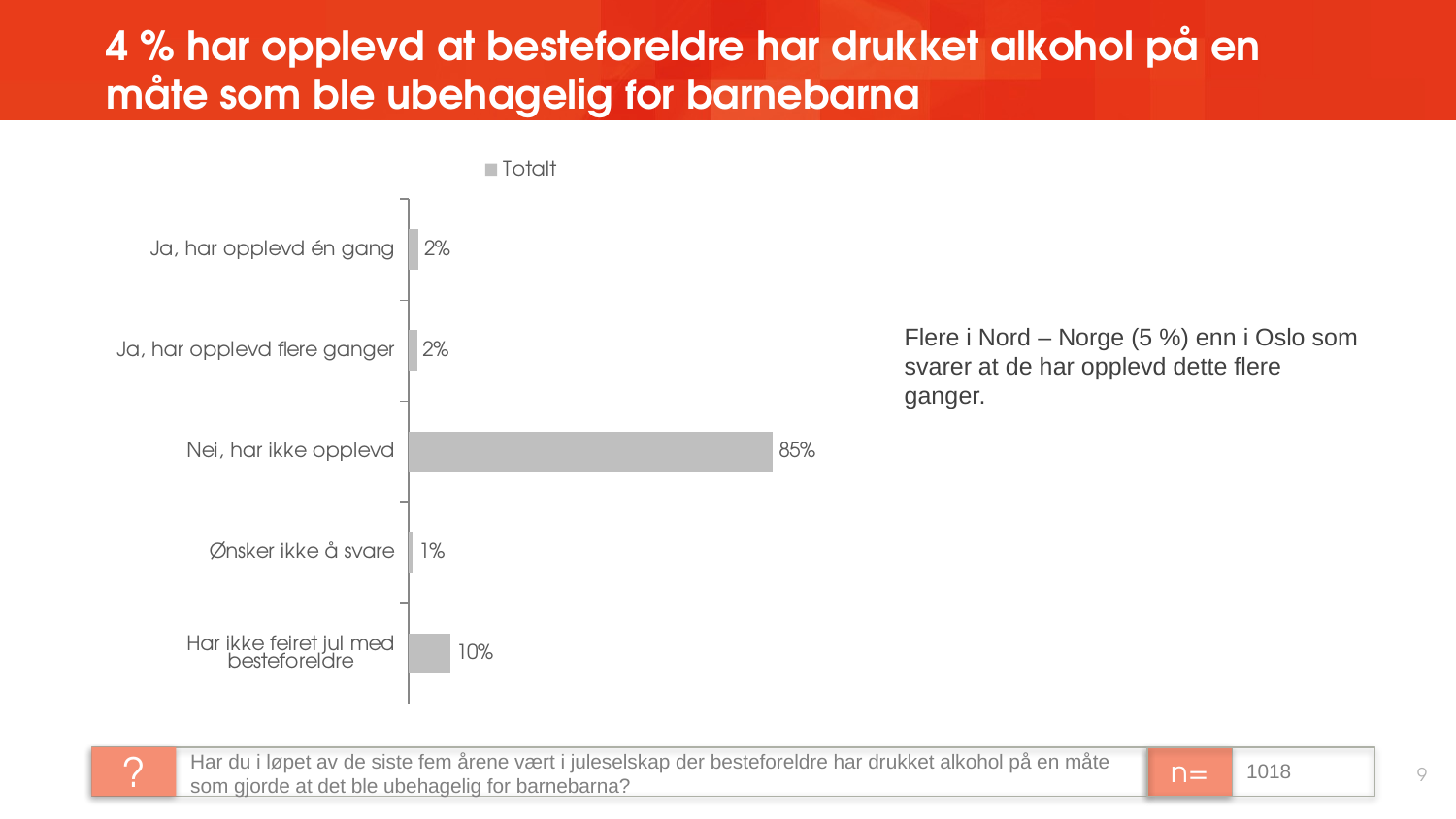

# 4 % har opplevd at besteforeldre har drukket alkohol på en måte som ble ubehagelig for barnebarna

### Chart

| Category | Totalt |
|---|---|
| Har ikke feiret jul med besteforeldre | 0.098 |
| Ønsker ikke å svare | 0.01 |
| Nei, har ikke opplevd | 0.85 |
| Ja, har opplevd flere ganger | 0.019 |
| Ja, har opplevd én gang | 0.023 |
Flere i Nord – Norge (5 %) enn i Oslo som svarer at de har opplevd dette flere ganger.
Har du i løpet av de siste fem årene vært i juleselskap der besteforeldre har drukket alkohol på en måte som gjorde at det ble ubehagelig for barnebarna?
?

n=

1018
9